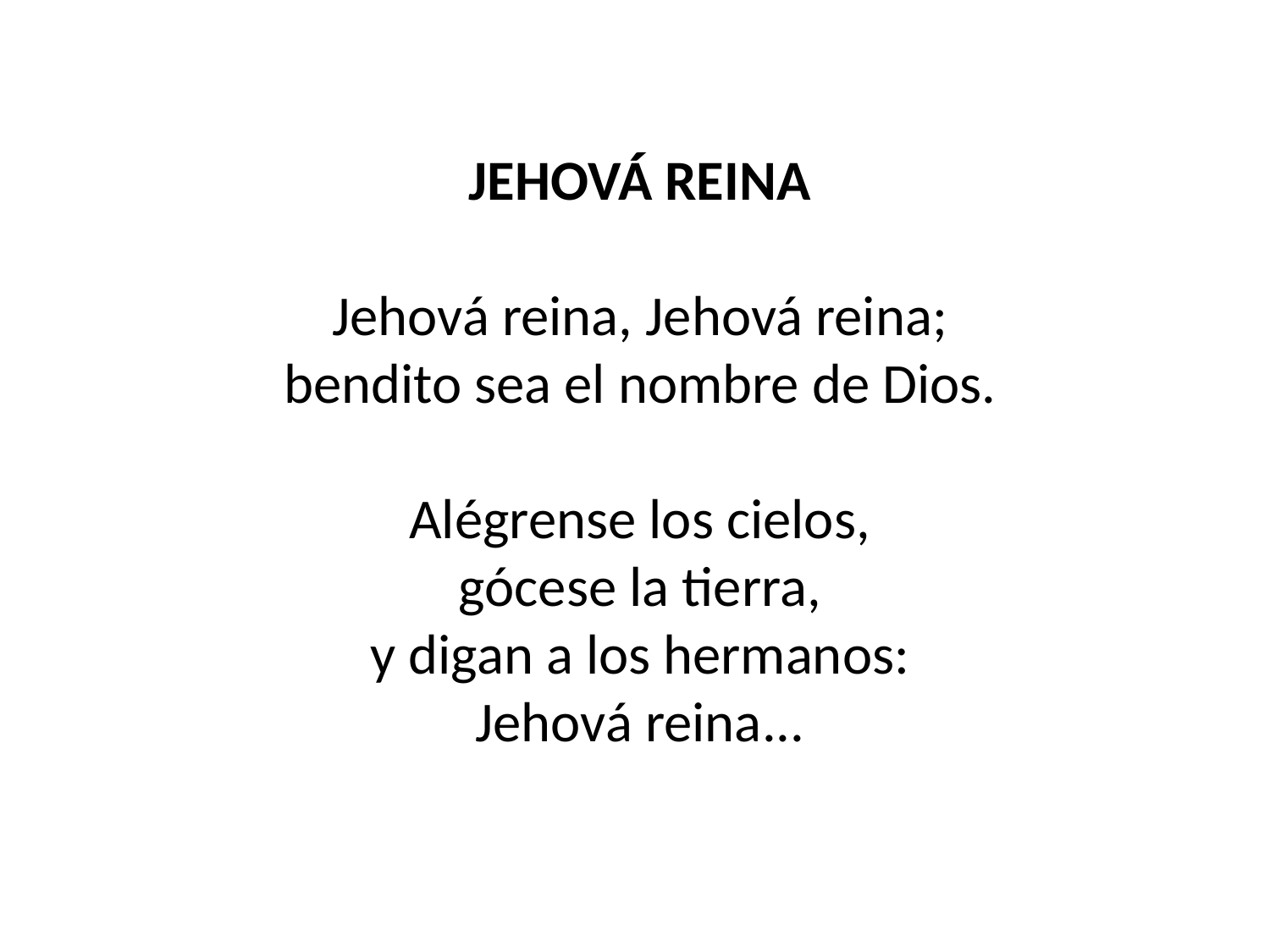

JEHOVÁ REINA

Jehová reina, Jehová reina;
bendito sea el nombre de Dios.

Alégrense los cielos,
gócese la tierra,
y digan a los hermanos:
Jehová reina...